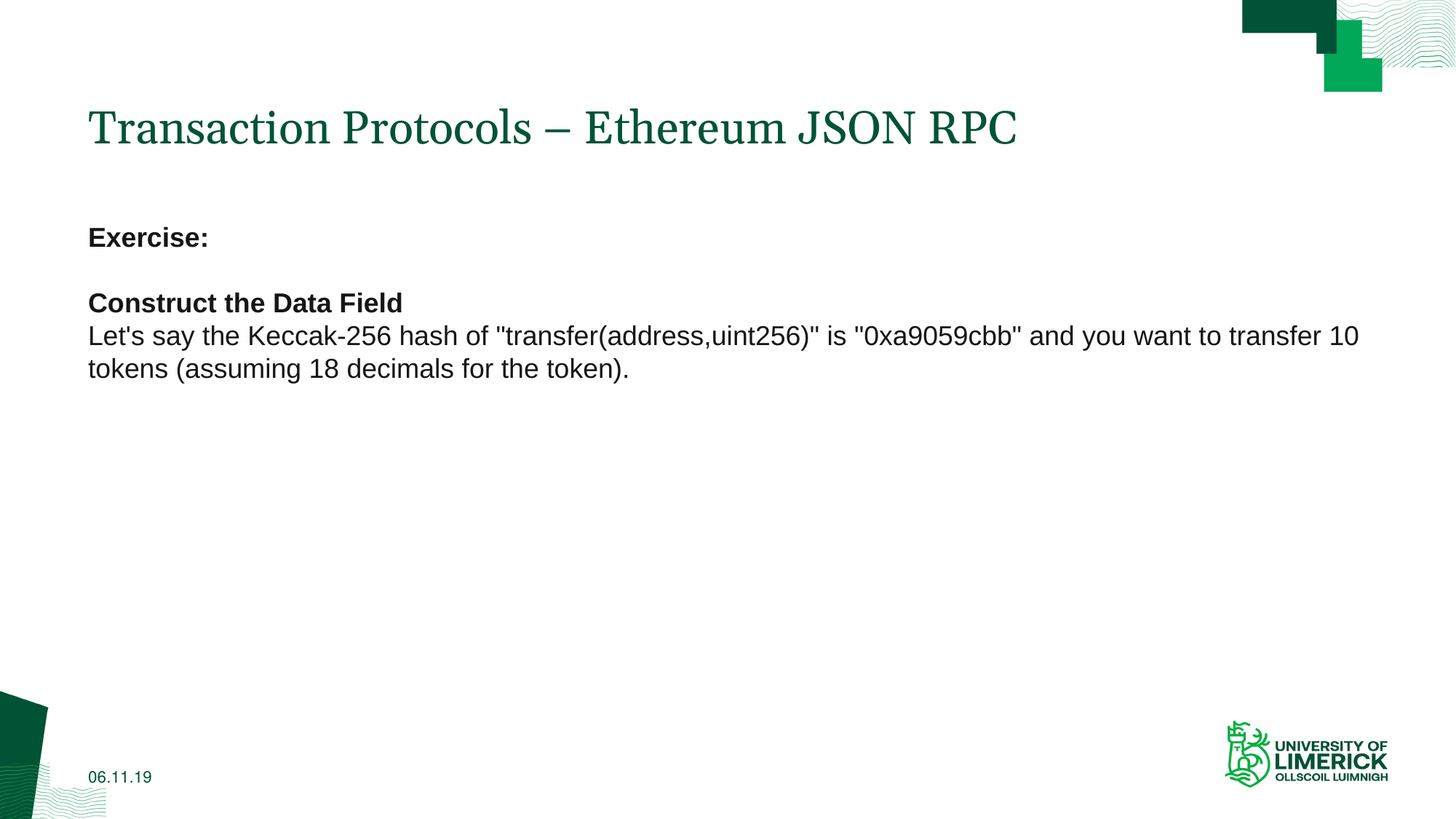

# Transaction Protocols – Ethereum JSON RPC
Exercise:

Construct the Data Field
Let's say the Keccak-256 hash of "transfer(address,uint256)" is "0xa9059cbb" and you want to transfer 10 tokens (assuming 18 decimals for the token).

06.11.19